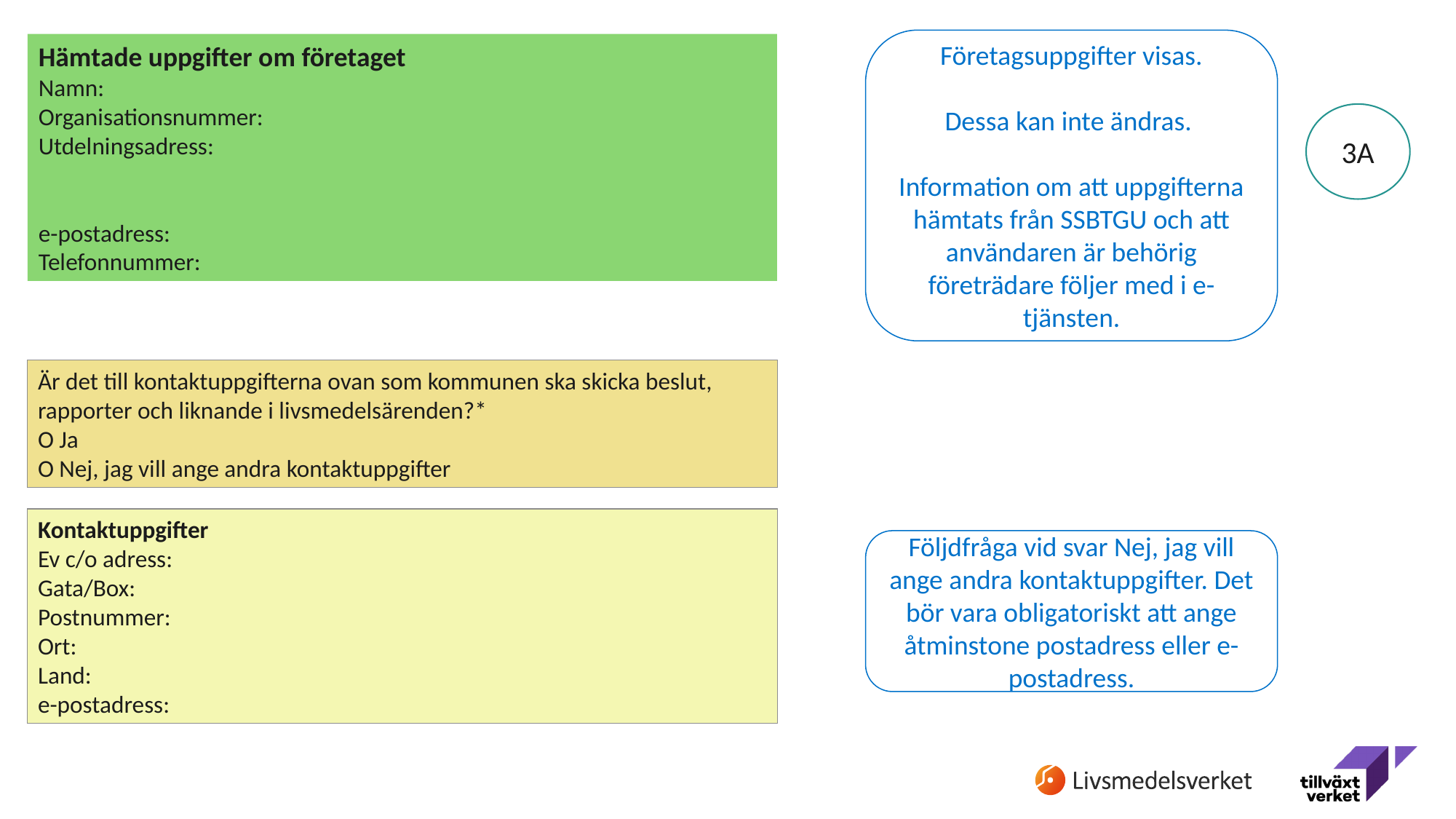

Företagsuppgifter visas.

Dessa kan inte ändras.

Information om att uppgifterna hämtats från SSBTGU och att användaren är behörig företrädare följer med i e-tjänsten.
Hämtade uppgifter om företaget
Namn:
Organisationsnummer:
Utdelningsadress:

e-postadress:
Telefonnummer:
3A
Är det till kontaktuppgifterna ovan som kommunen ska skicka beslut, rapporter och liknande i livsmedelsärenden?*
O Ja
O Nej, jag vill ange andra kontaktuppgifter
Kontaktuppgifter
Ev c/o adress:
Gata/Box:
Postnummer:
Ort:
Land:
e-postadress:
Följdfråga vid svar Nej, jag vill ange andra kontaktuppgifter. Det bör vara obligatoriskt att ange åtminstone postadress eller e-postadress.